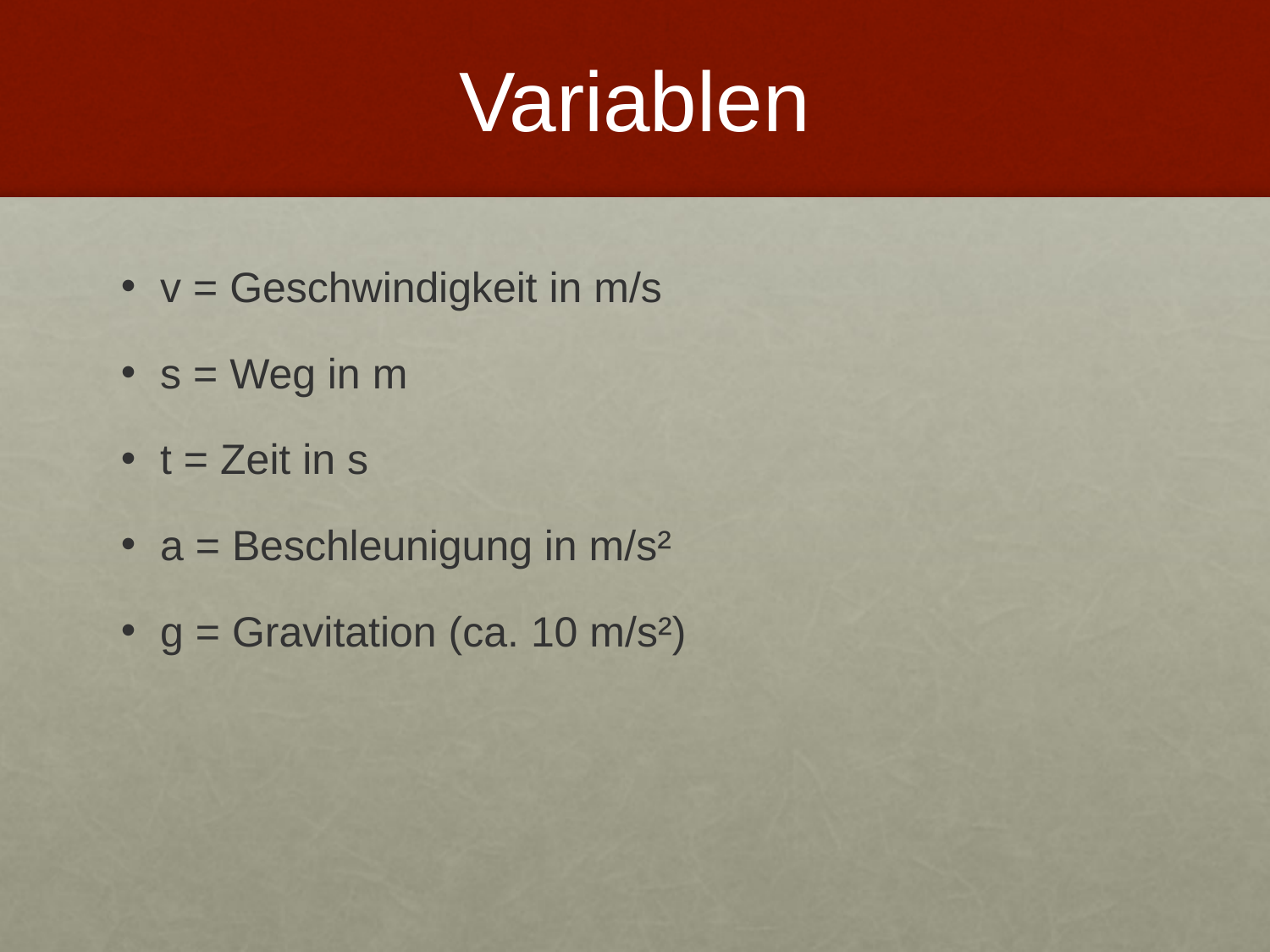

# Variablen
v = Geschwindigkeit in m/s
s = Weg in m
t = Zeit in s
a = Beschleunigung in m/s²
g = Gravitation (ca. 10 m/s²)